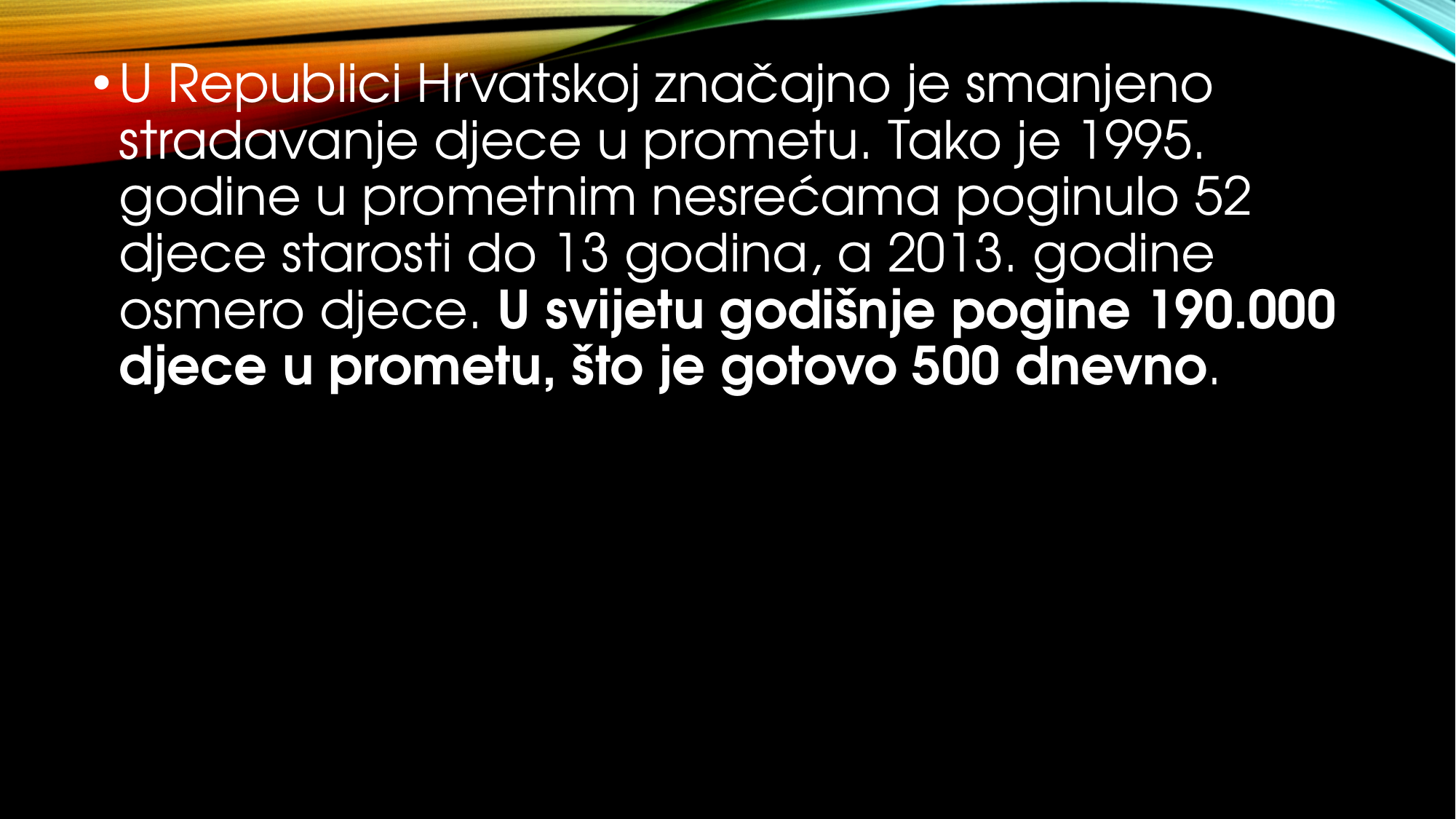

U Republici Hrvatskoj značajno je smanjeno stradavanje djece u prometu. Tako je 1995. godine u prometnim nesrećama poginulo 52 djece starosti do 13 godina, a 2013. godine osmero djece. U svijetu godišnje pogine 190.000 djece u prometu, što je gotovo 500 dnevno.